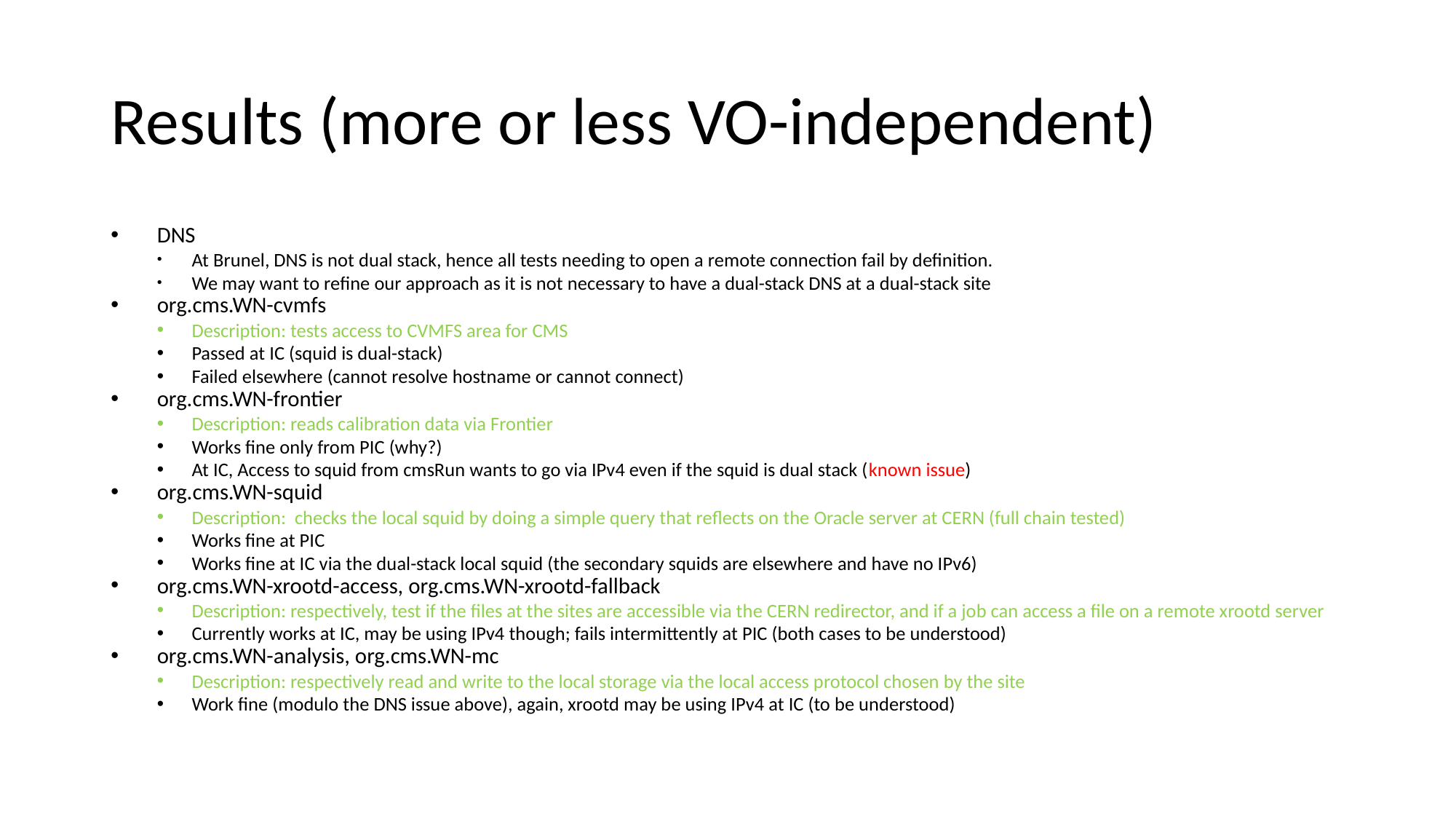

Results (more or less VO-independent)
DNS
At Brunel, DNS is not dual stack, hence all tests needing to open a remote connection fail by definition.
We may want to refine our approach as it is not necessary to have a dual-stack DNS at a dual-stack site
org.cms.WN-cvmfs
Description: tests access to CVMFS area for CMS
Passed at IC (squid is dual-stack)
Failed elsewhere (cannot resolve hostname or cannot connect)
org.cms.WN-frontier
Description: reads calibration data via Frontier
Works fine only from PIC (why?)
At IC, Access to squid from cmsRun wants to go via IPv4 even if the squid is dual stack (known issue)
org.cms.WN-squid
Description:  checks the local squid by doing a simple query that reflects on the Oracle server at CERN (full chain tested)
Works fine at PIC
Works fine at IC via the dual-stack local squid (the secondary squids are elsewhere and have no IPv6)
org.cms.WN-xrootd-access, org.cms.WN-xrootd-fallback
Description: respectively, test if the files at the sites are accessible via the CERN redirector, and if a job can access a file on a remote xrootd server
Currently works at IC, may be using IPv4 though; fails intermittently at PIC (both cases to be understood)
org.cms.WN-analysis, org.cms.WN-mc
Description: respectively read and write to the local storage via the local access protocol chosen by the site
Work fine (modulo the DNS issue above), again, xrootd may be using IPv4 at IC (to be understood)